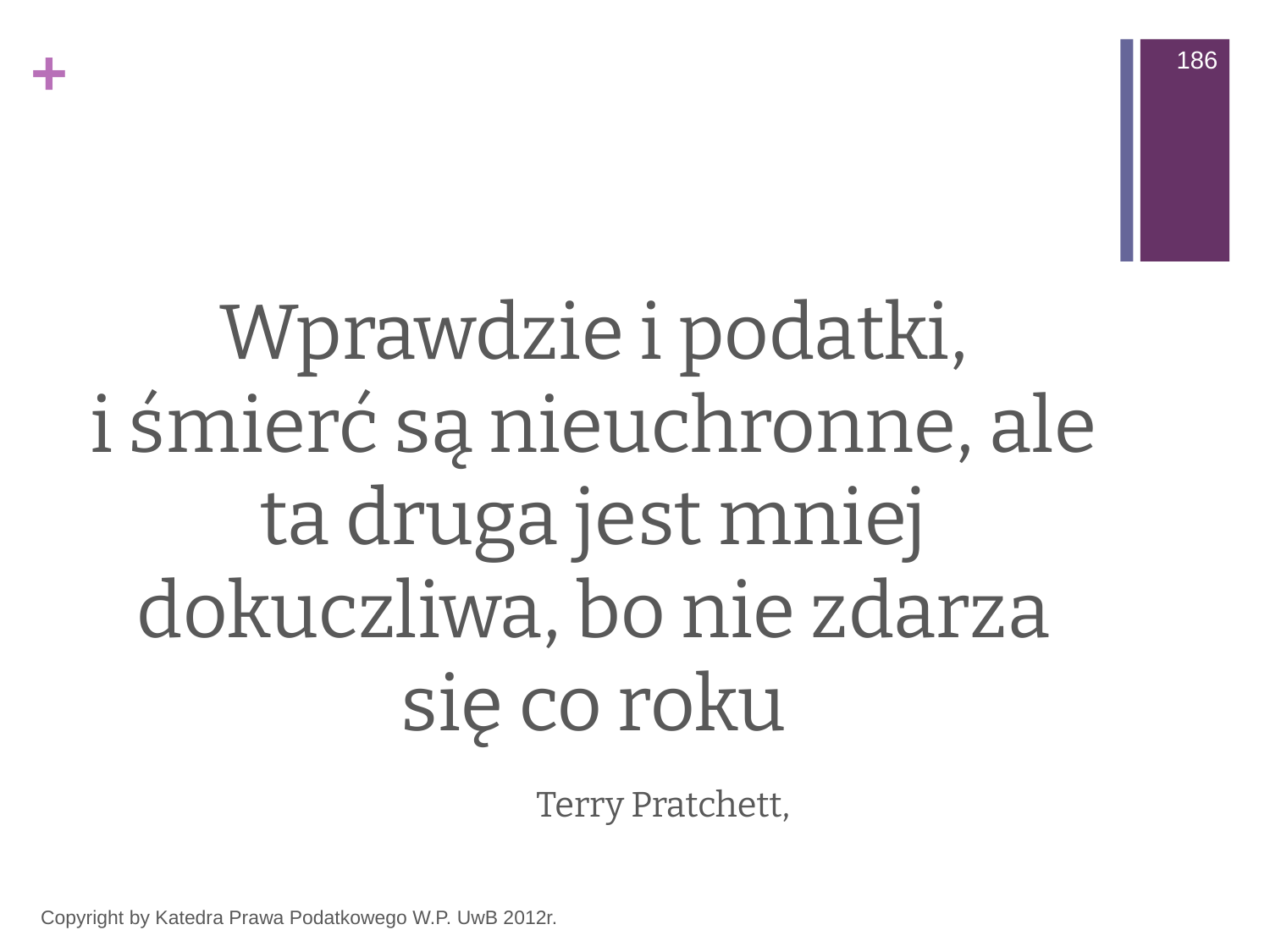

186
#
Wprawdzie i podatki, i śmierć są nieuchronne, ale ta druga jest mniej dokuczliwa, bo nie zdarza się co roku
                                                                 Terry Pratchett,

Copyright by Katedra Prawa Podatkowego W.P. UwB 2012r.